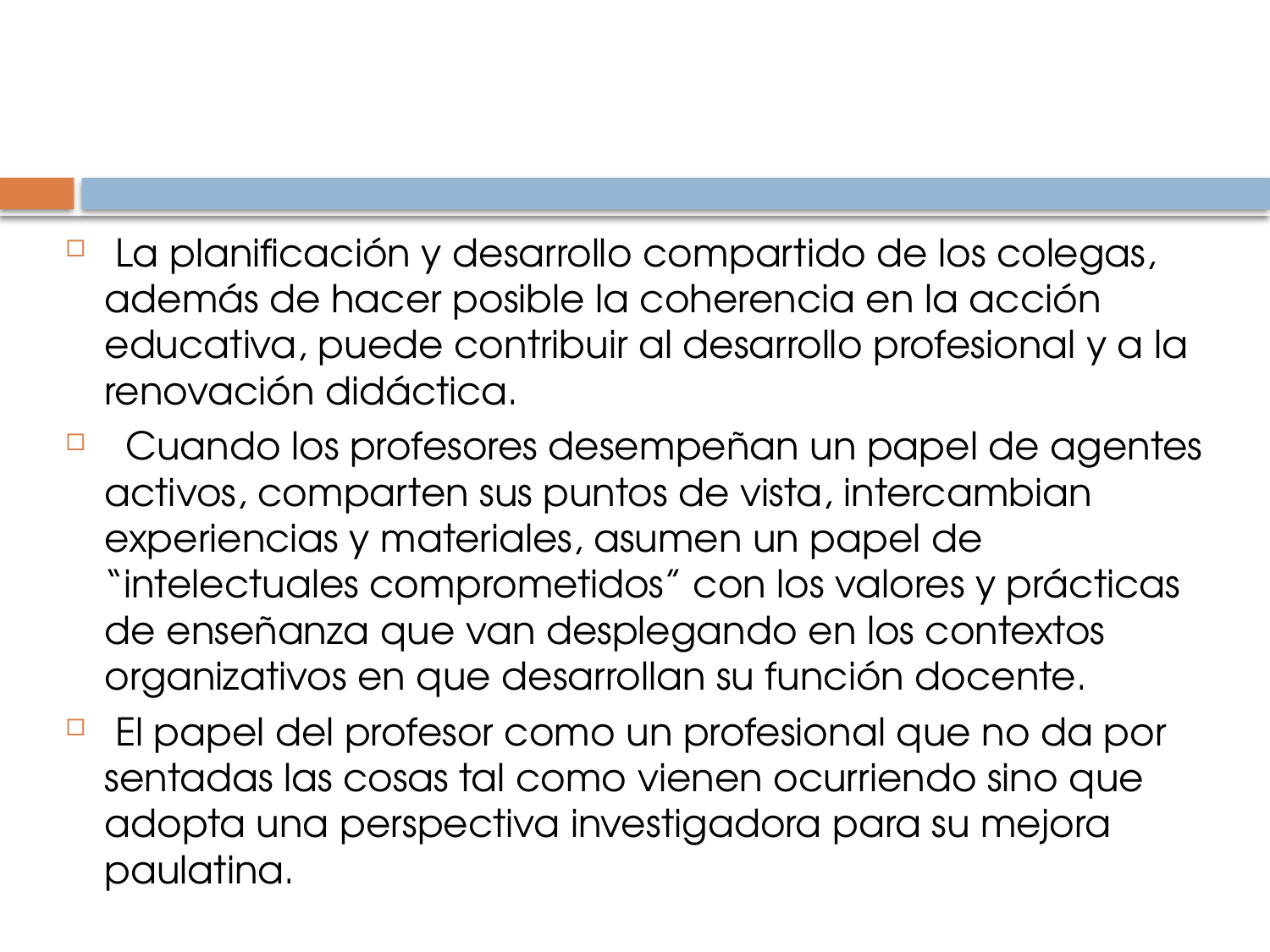

La planificación y desarrollo compartido de los colegas, además de hacer posible la coherencia en la acción educativa, puede contribuir al desarrollo profesional y a la renovación didáctica.
  Cuando los profesores desempeñan un papel de agentes activos, comparten sus puntos de vista, intercambian experiencias y materiales, asumen un papel de “intelectuales comprometidos” con los valores y prácticas de enseñanza que van desplegando en los contextos organizativos en que desarrollan su función docente.
 El papel del profesor como un profesional que no da por sentadas las cosas tal como vienen ocurriendo sino que adopta una perspectiva investigadora para su mejora paulatina.